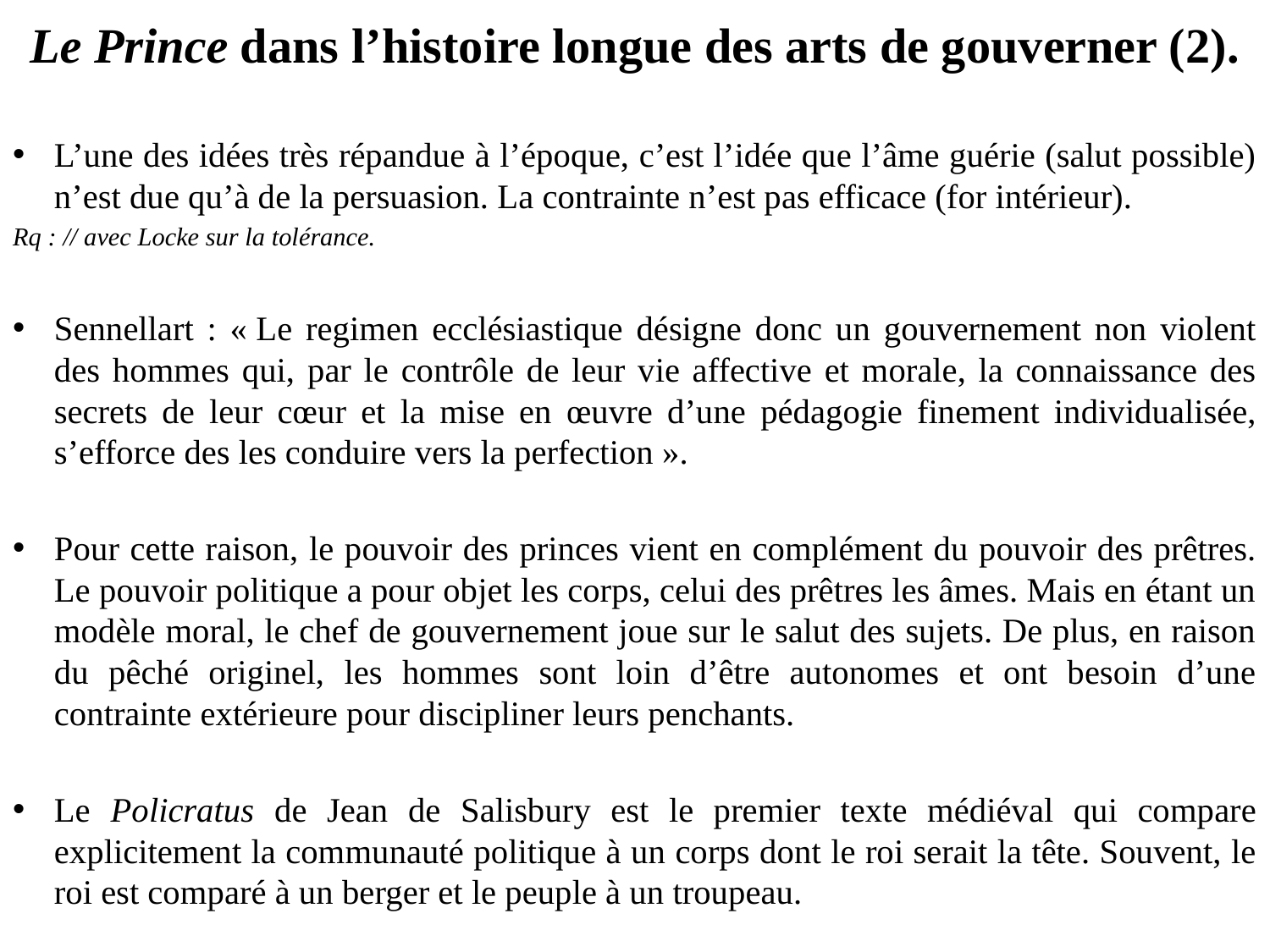

# Le Prince dans l’histoire longue des arts de gouverner (2).
L’une des idées très répandue à l’époque, c’est l’idée que l’âme guérie (salut possible) n’est due qu’à de la persuasion. La contrainte n’est pas efficace (for intérieur).
Rq : // avec Locke sur la tolérance.

Sennellart : « Le regimen ecclésiastique désigne donc un gouvernement non violent des hommes qui, par le contrôle de leur vie affective et morale, la connaissance des secrets de leur cœur et la mise en œuvre d’une pédagogie finement individualisée, s’efforce des les conduire vers la perfection ».

Pour cette raison, le pouvoir des princes vient en complément du pouvoir des prêtres. Le pouvoir politique a pour objet les corps, celui des prêtres les âmes. Mais en étant un modèle moral, le chef de gouvernement joue sur le salut des sujets. De plus, en raison du pêché originel, les hommes sont loin d’être autonomes et ont besoin d’une contrainte extérieure pour discipliner leurs penchants.

Le Policratus de Jean de Salisbury est le premier texte médiéval qui compare explicitement la communauté politique à un corps dont le roi serait la tête. Souvent, le roi est comparé à un berger et le peuple à un troupeau.